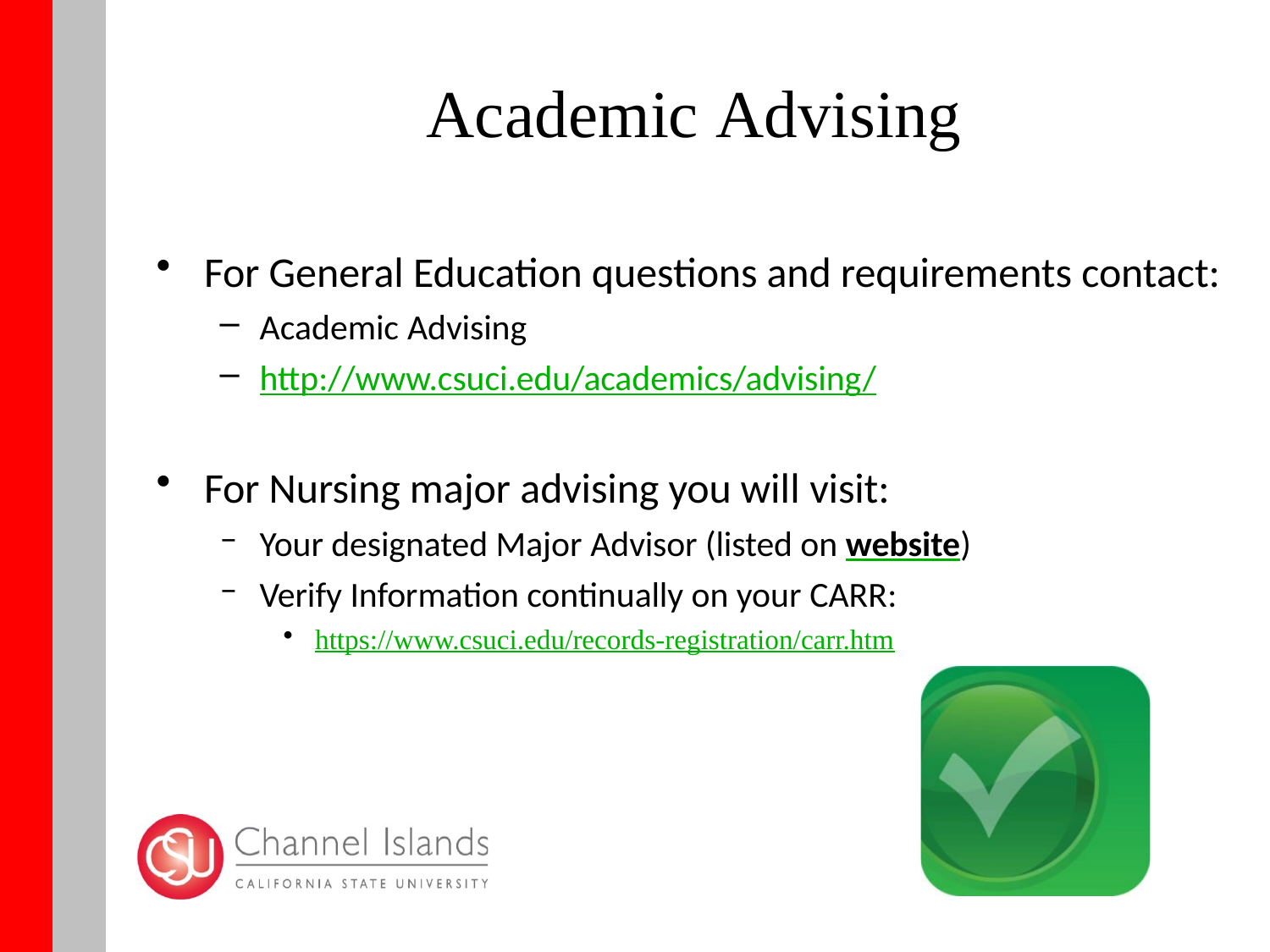

# Academic Advising
For General Education questions and requirements contact:
Academic Advising
http://www.csuci.edu/academics/advising/

For Nursing major advising you will visit:
Your designated Major Advisor (listed on website)
Verify Information continually on your CARR:
https://www.csuci.edu/records-registration/carr.htm